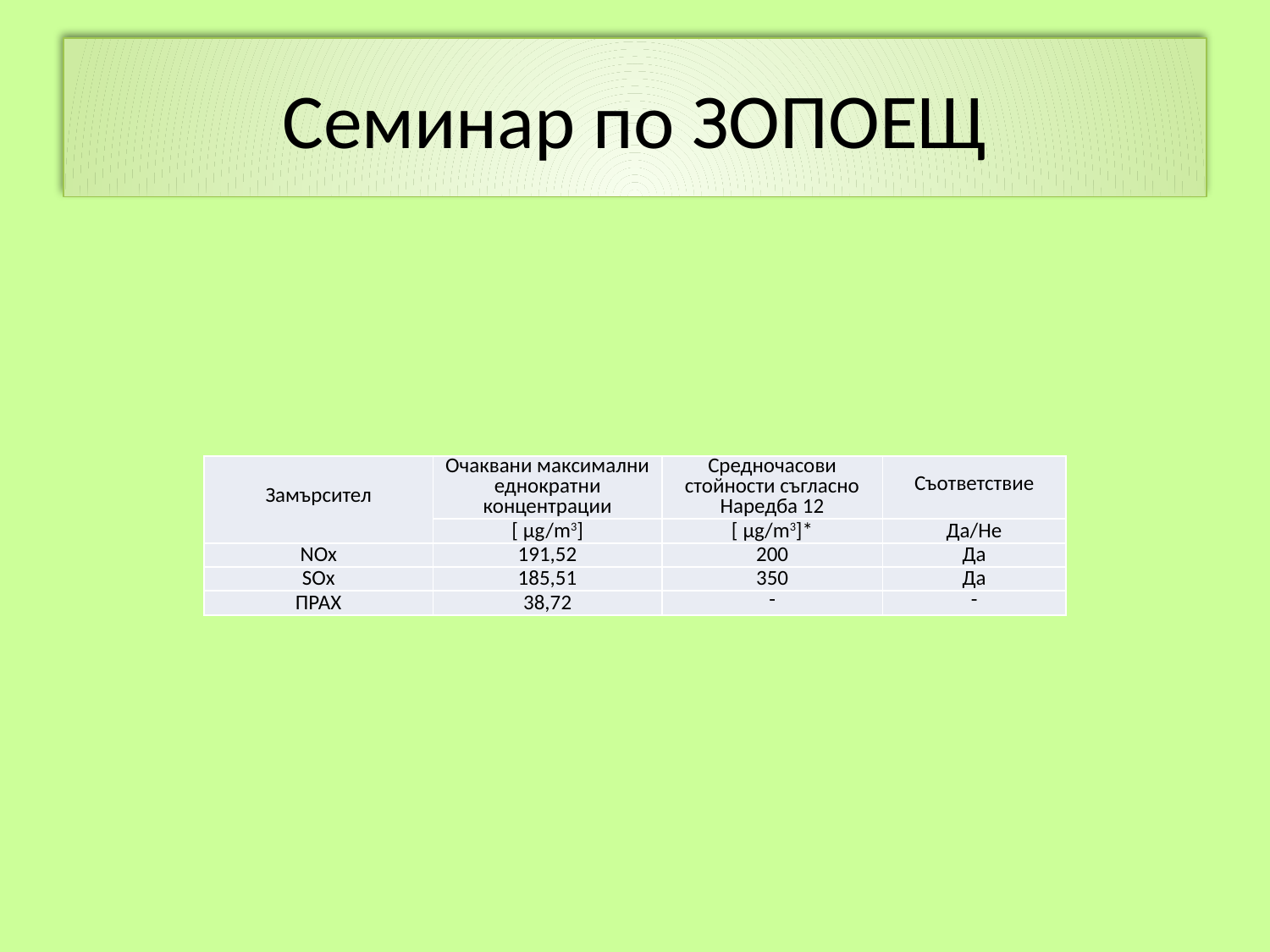

# Семинар по ЗОПОЕЩ
| Замърсител | Очаквани максимални еднократни концентрации | Средночасови стойности съгласно Наредба 12 | Съответствие |
| --- | --- | --- | --- |
|  | [ μg/m3] | [ μg/m3]\* | Да/Не |
| NОх | 191,52 | 200 | Да |
| SОх | 185,51 | 350 | Да |
| ПРАХ | 38,72 | - | - |